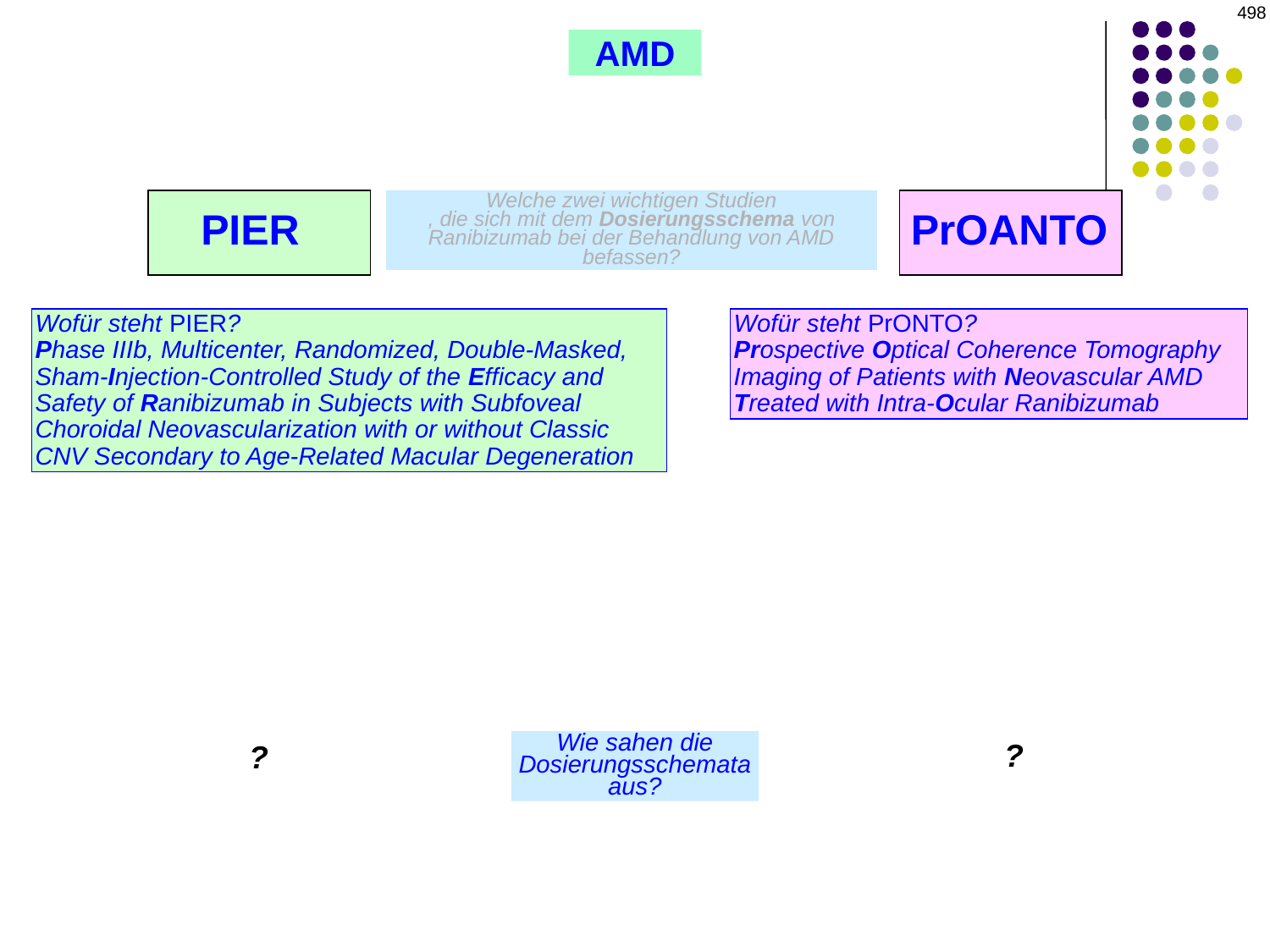

498
AMD

Welche zwei wichtigen Studien
, die sich mit dem Dosierungsschema von
Ranibizumab bei der Behandlung von AMD befassen?

PIER
PrOANTO
Wofür steht PIER?
Phase IIIb, Multicenter, Randomized, Double-Masked, Sham-Injection-Controlled Study of the Efficacy and Safety of Ranibizumab in Subjects with Subfoveal Choroidal Neovascularization with or without Classic CNV Secondary to Age-Related Macular Degeneration
Wofür steht PrONTO?
Prospective Optical Coherence Tomography Imaging of Patients with Neovascular AMD Treated with Intra-Ocular Ranibizumab
?
?
Wie sahen die
Dosierungsschemata aus?